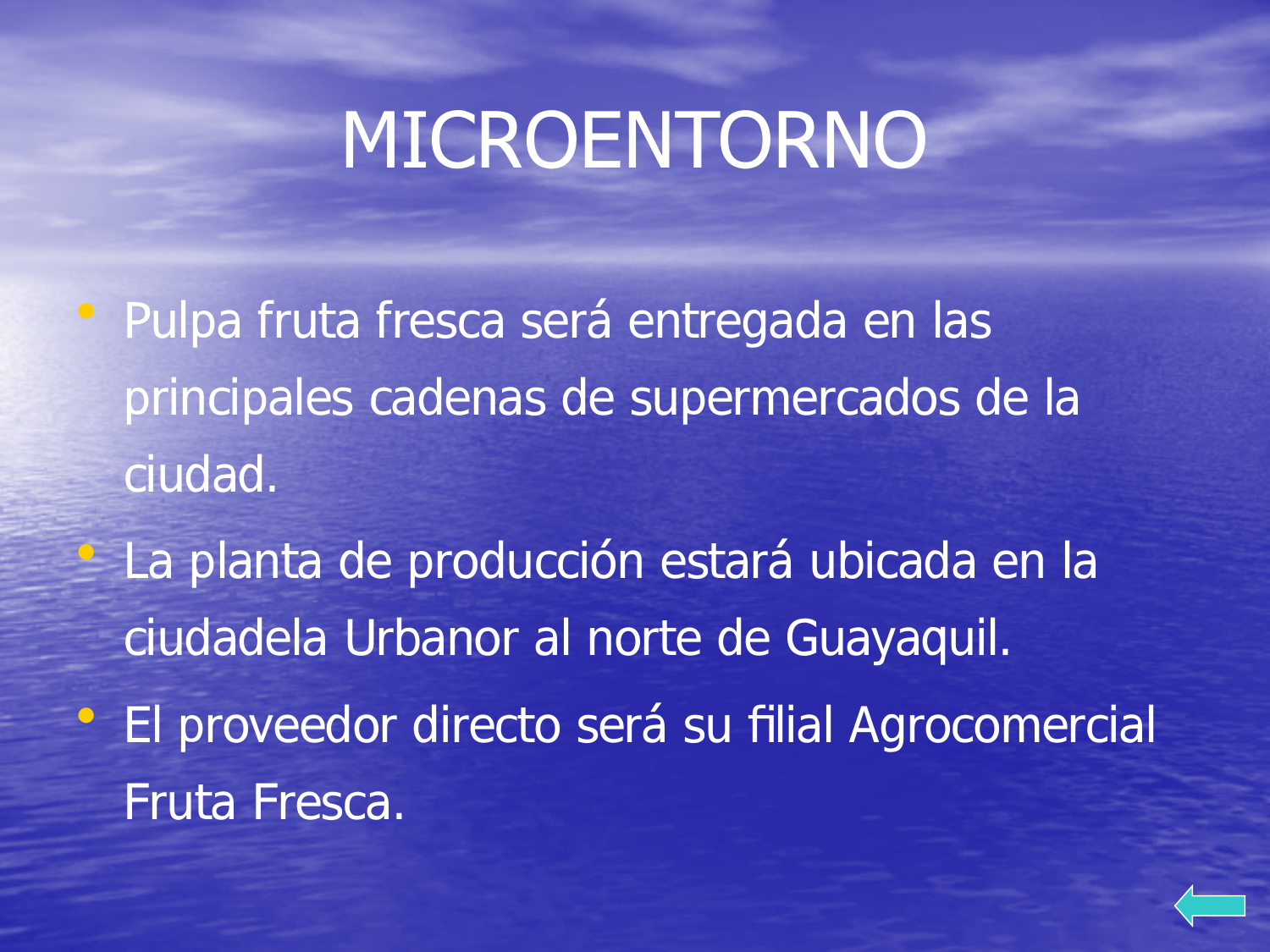

# MICROENTORNO
Pulpa fruta fresca será entregada en las principales cadenas de supermercados de la ciudad.
La planta de producción estará ubicada en la ciudadela Urbanor al norte de Guayaquil.
El proveedor directo será su filial Agrocomercial Fruta Fresca.